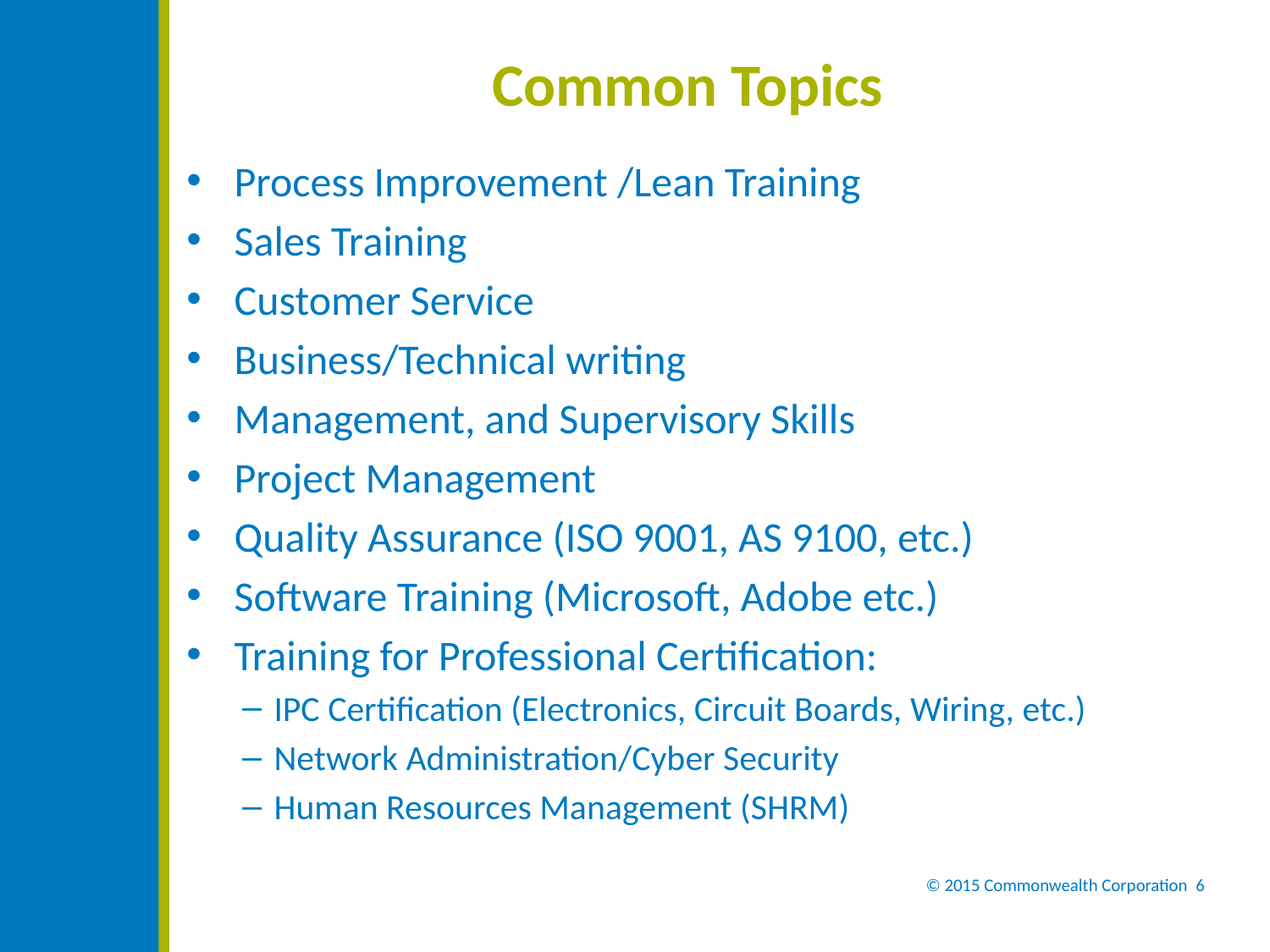

# Common Topics
Process Improvement /Lean Training
Sales Training
Customer Service
Business/Technical writing
Management, and Supervisory Skills
Project Management
Quality Assurance (ISO 9001, AS 9100, etc.)
Software Training (Microsoft, Adobe etc.)
Training for Professional Certification:
IPC Certification (Electronics, Circuit Boards, Wiring, etc.)
Network Administration/Cyber Security
Human Resources Management (SHRM)